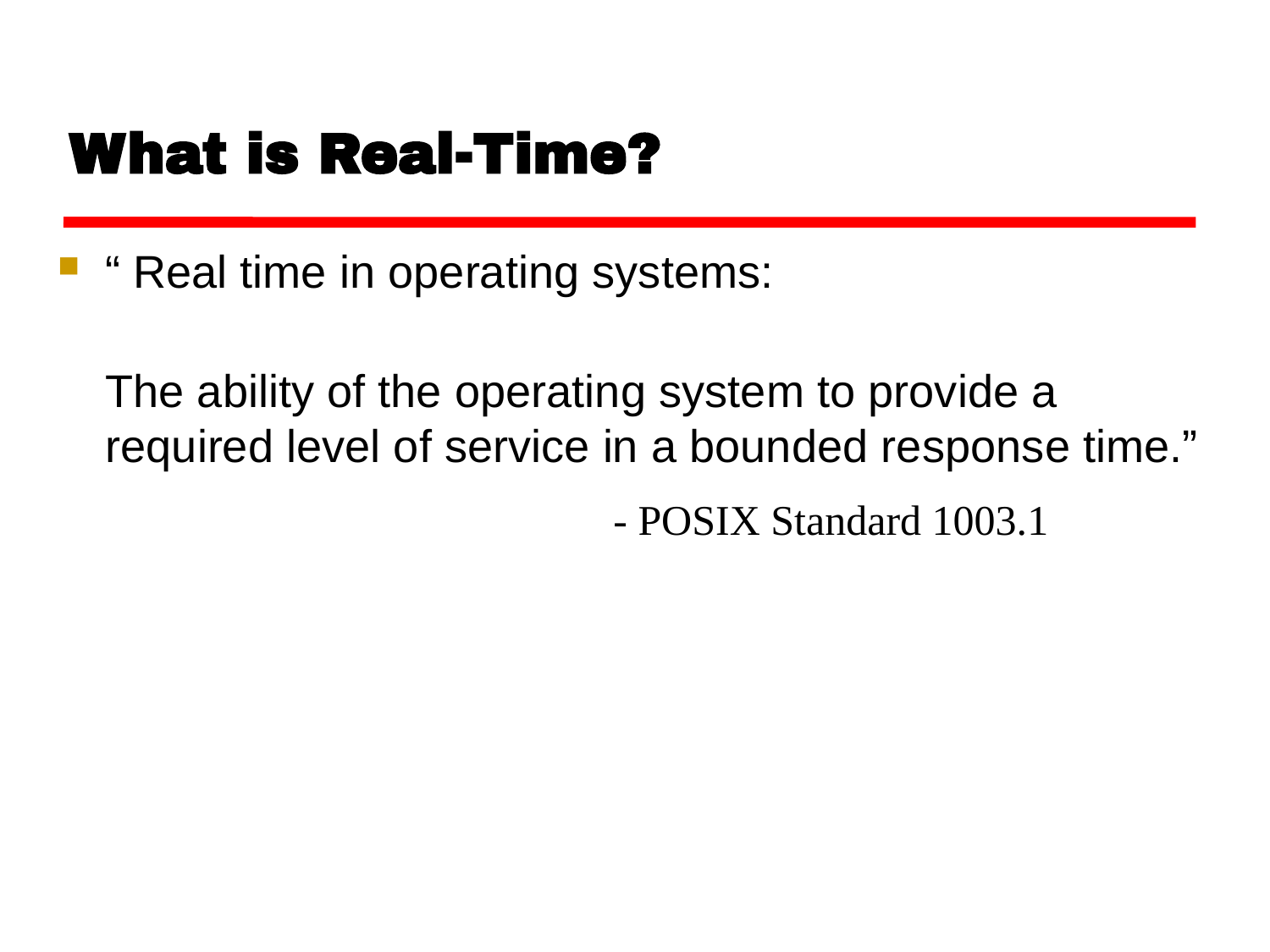

# What is Real-Time?
“ Real time in operating systems:
	The ability of the operating system to provide a required level of service in a bounded response time.”
					- POSIX Standard 1003.1